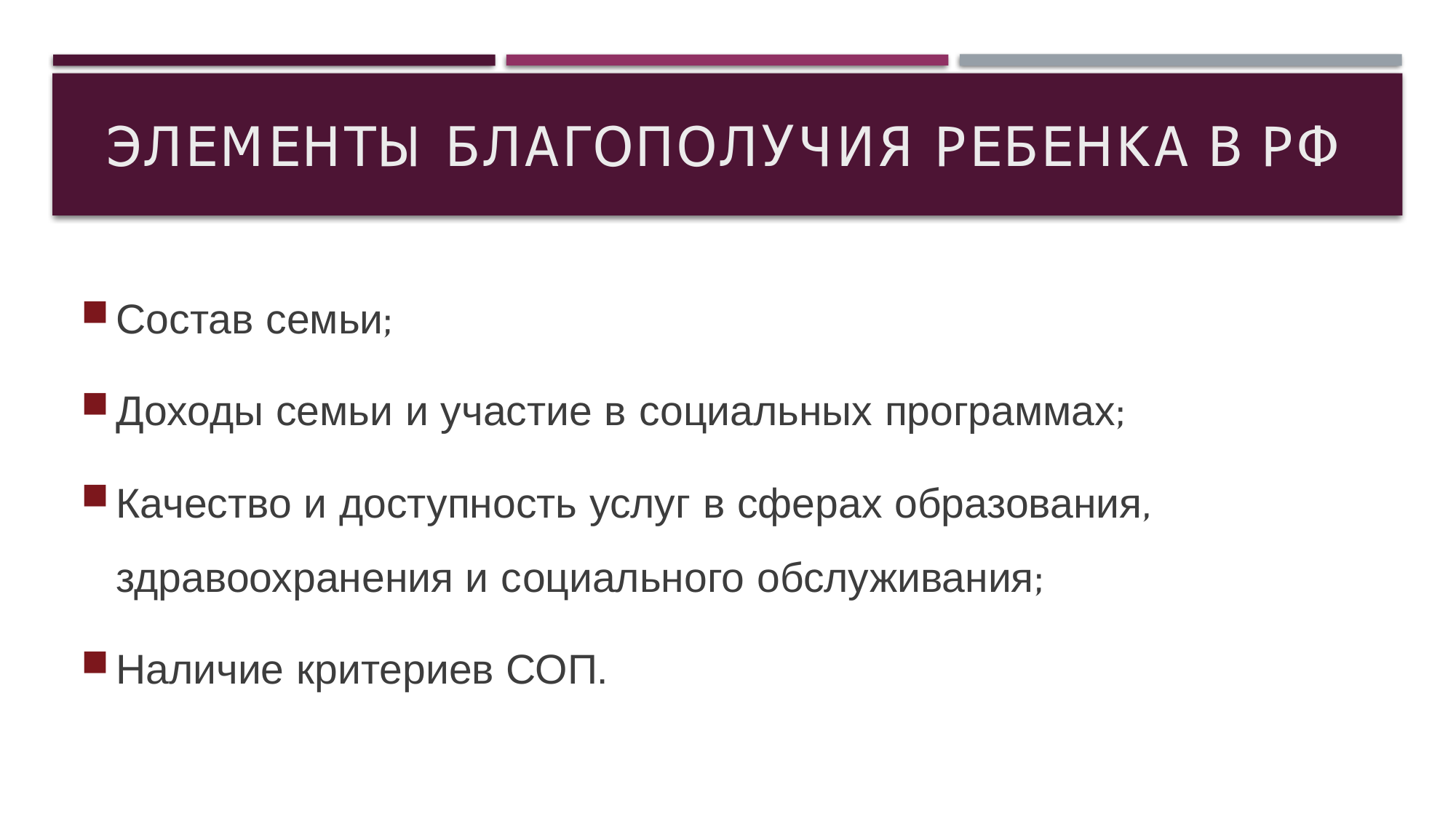

# Элементы благополучия ребенка в РФ
Состав семьи;
Доходы семьи и участие в социальных программах;
Качество и доступность услуг в сферах образования, здравоохранения и социального обслуживания;
Наличие критериев СОП.